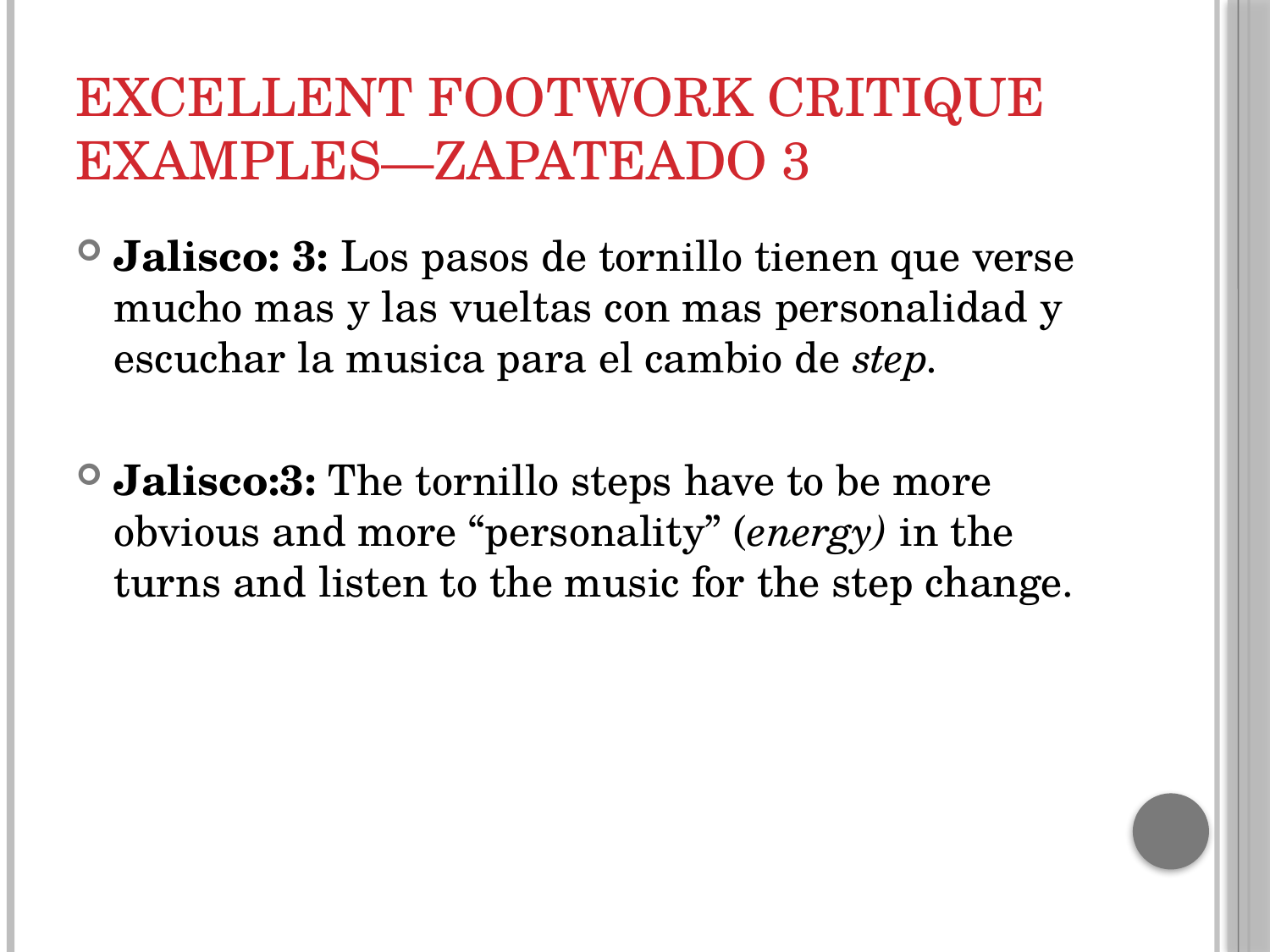

# Excellent Footwork critique examples—Zapateado 3
Jalisco: 3: Los pasos de tornillo tienen que verse mucho mas y las vueltas con mas personalidad y escuchar la musica para el cambio de step.

Jalisco:3: The tornillo steps have to be more obvious and more “personality” (energy) in the turns and listen to the music for the step change.